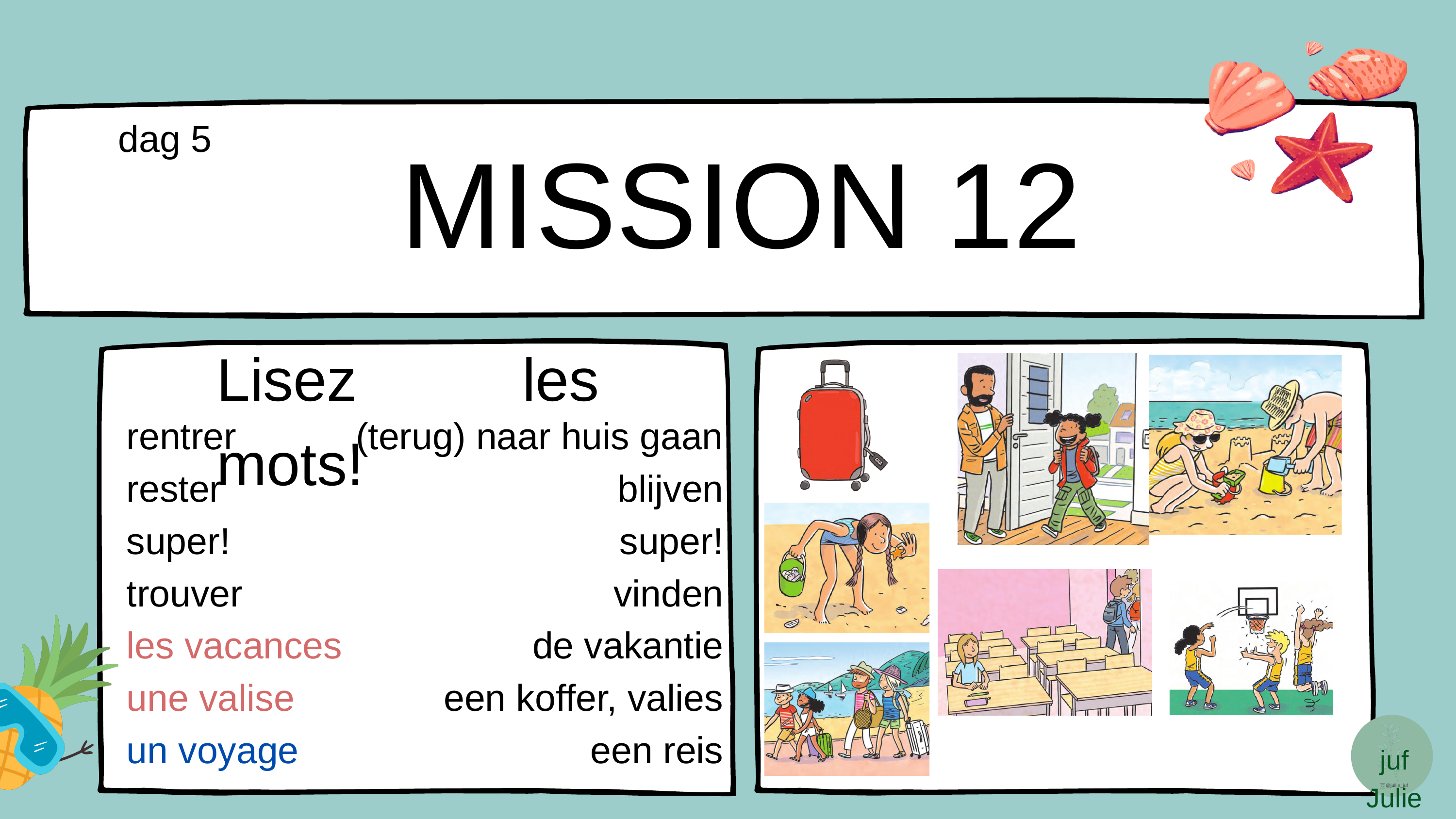

MISSION 12
dag 5
Lisez les mots!

rentrer
rester
super!
trouver
les vacances
une valise
un voyage

(terug) naar huis gaan
blijven
super!
vinden
de vakantie
een koffer, valies
een reis

juf Julie
@jullie_juf